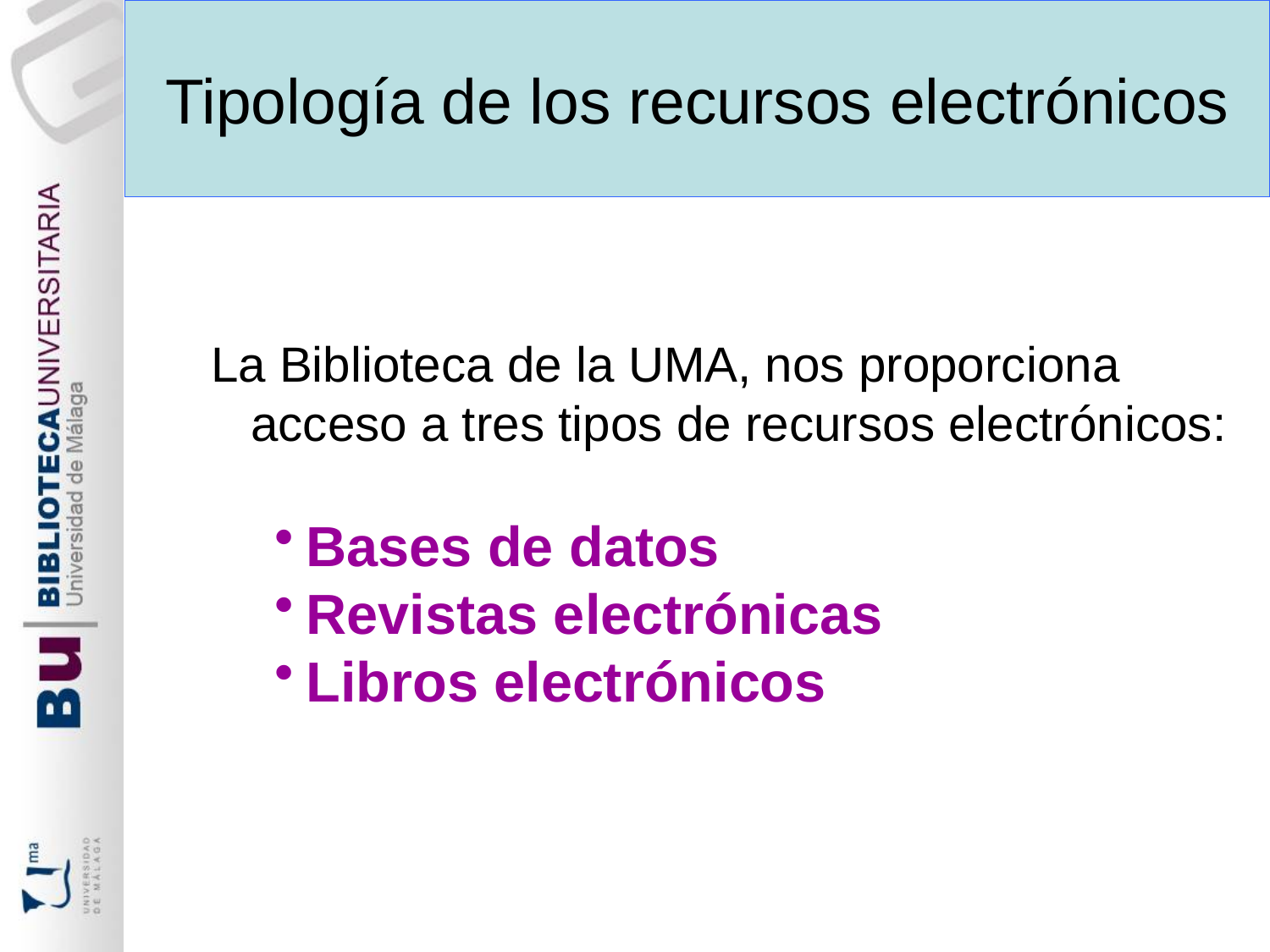

# Tipología de los recursos electrónicos

La Biblioteca de la UMA, nos proporciona acceso a tres tipos de recursos electrónicos:

Bases de datos
Revistas electrónicas
Libros electrónicos